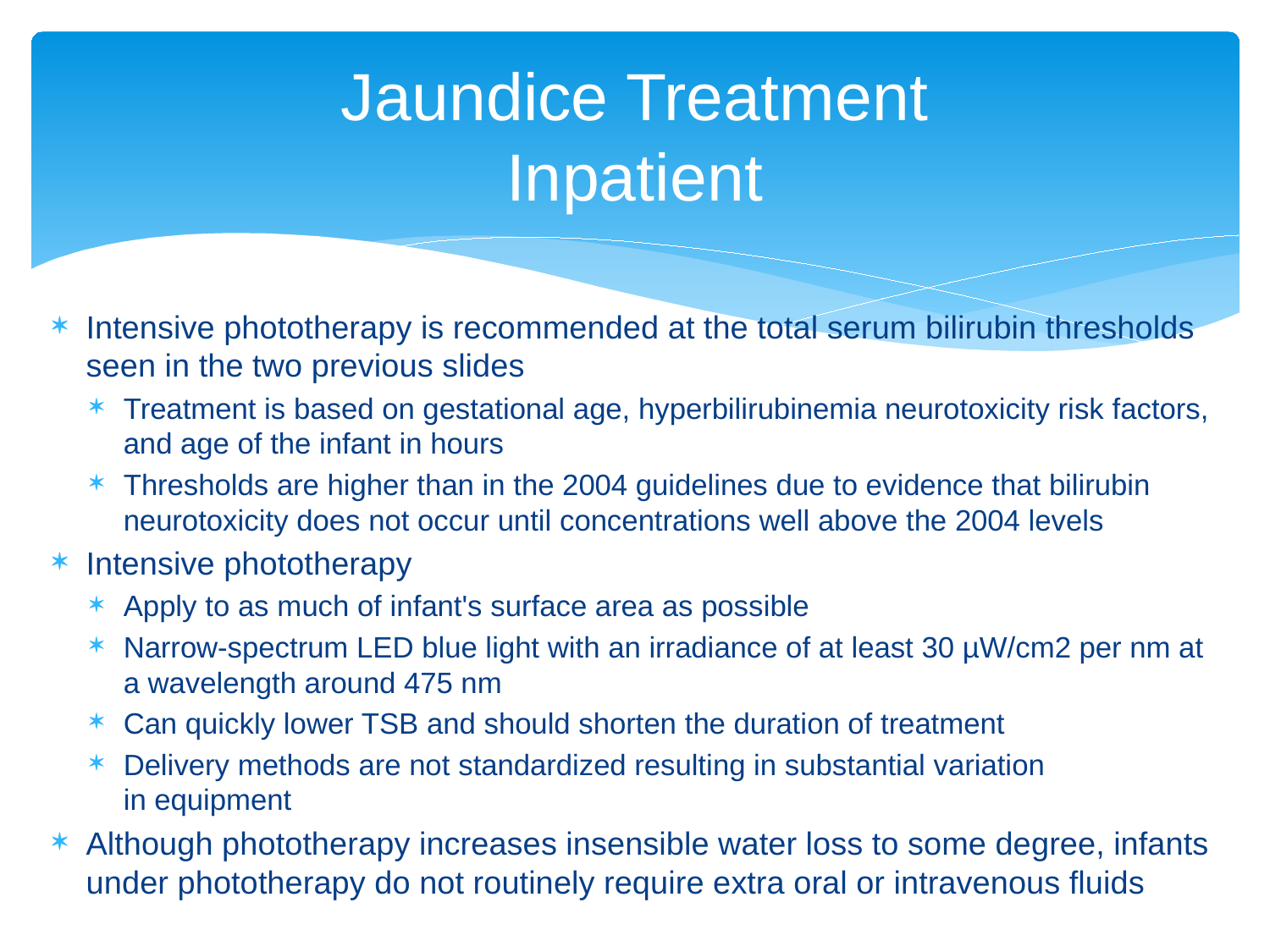

# Jaundice Treatment Inpatient
Intensive phototherapy is recommended at the total serum bilirubin thresholds seen in the two previous slides
Treatment is based on gestational age, hyperbilirubinemia neurotoxicity risk factors, and age of the infant in hours
Thresholds are higher than in the 2004 guidelines due to evidence that bilirubin neurotoxicity does not occur until concentrations well above the 2004 levels
Intensive phototherapy
Apply to as much of infant's surface area as possible
Narrow-spectrum LED blue light with an irradiance of at least 30 µW/cm2 per nm at a wavelength around 475 nm
Can quickly lower TSB and should shorten the duration of treatment
Delivery methods are not standardized resulting in substantial variation in equipment
Although phototherapy increases insensible water loss to some degree, infants under phototherapy do not routinely require extra oral or intravenous fluids